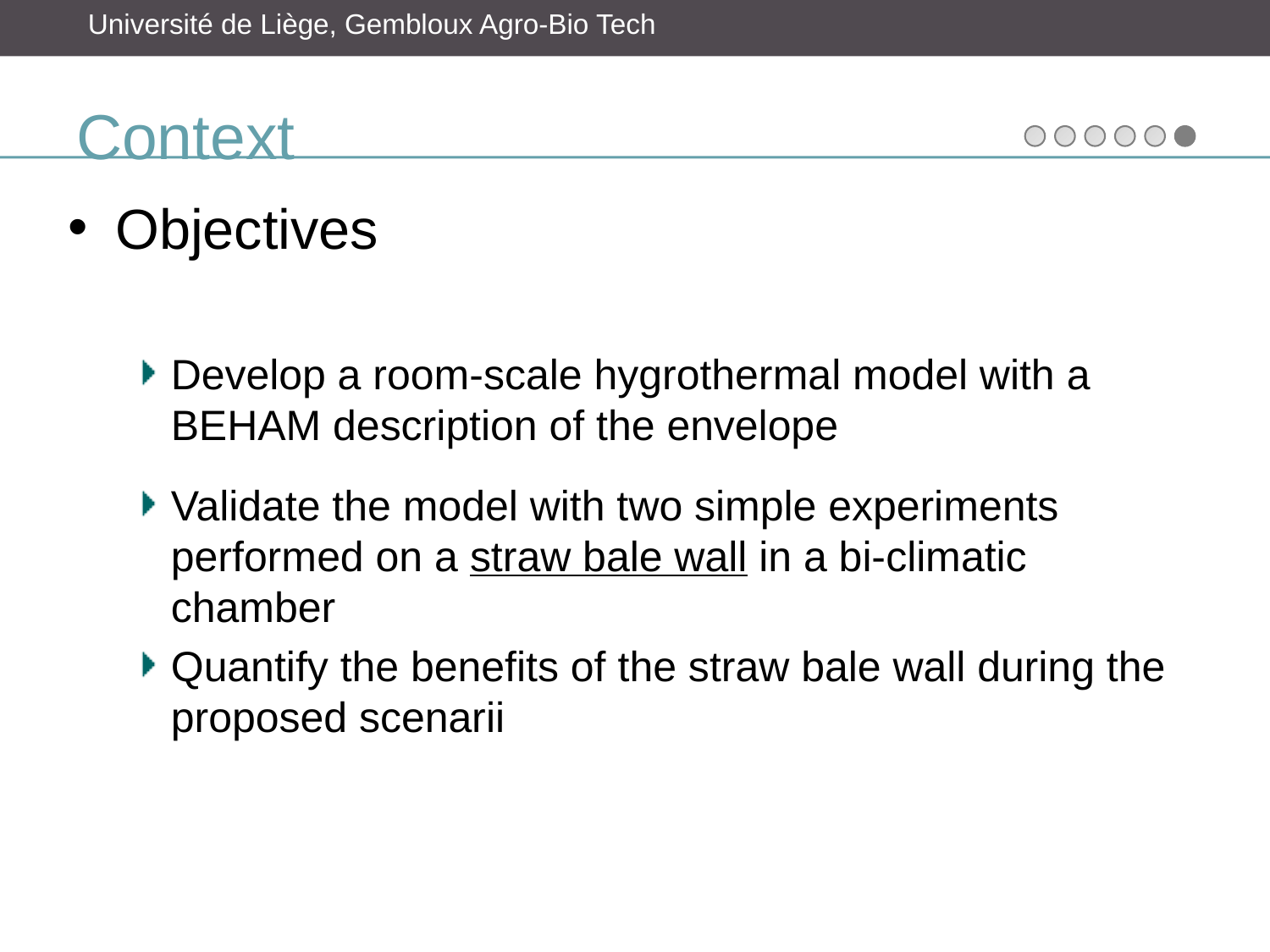

Université de Liège, Gembloux Agro-Bio Tech

Context

Objectives

Develop a room-scale hygrothermal model with a BEHAM description of the envelope
Validate the model with two simple experiments  performed on a straw bale wall in a bi-climatic chamber
Quantify the benefits of the straw bale wall during the proposed scenarii